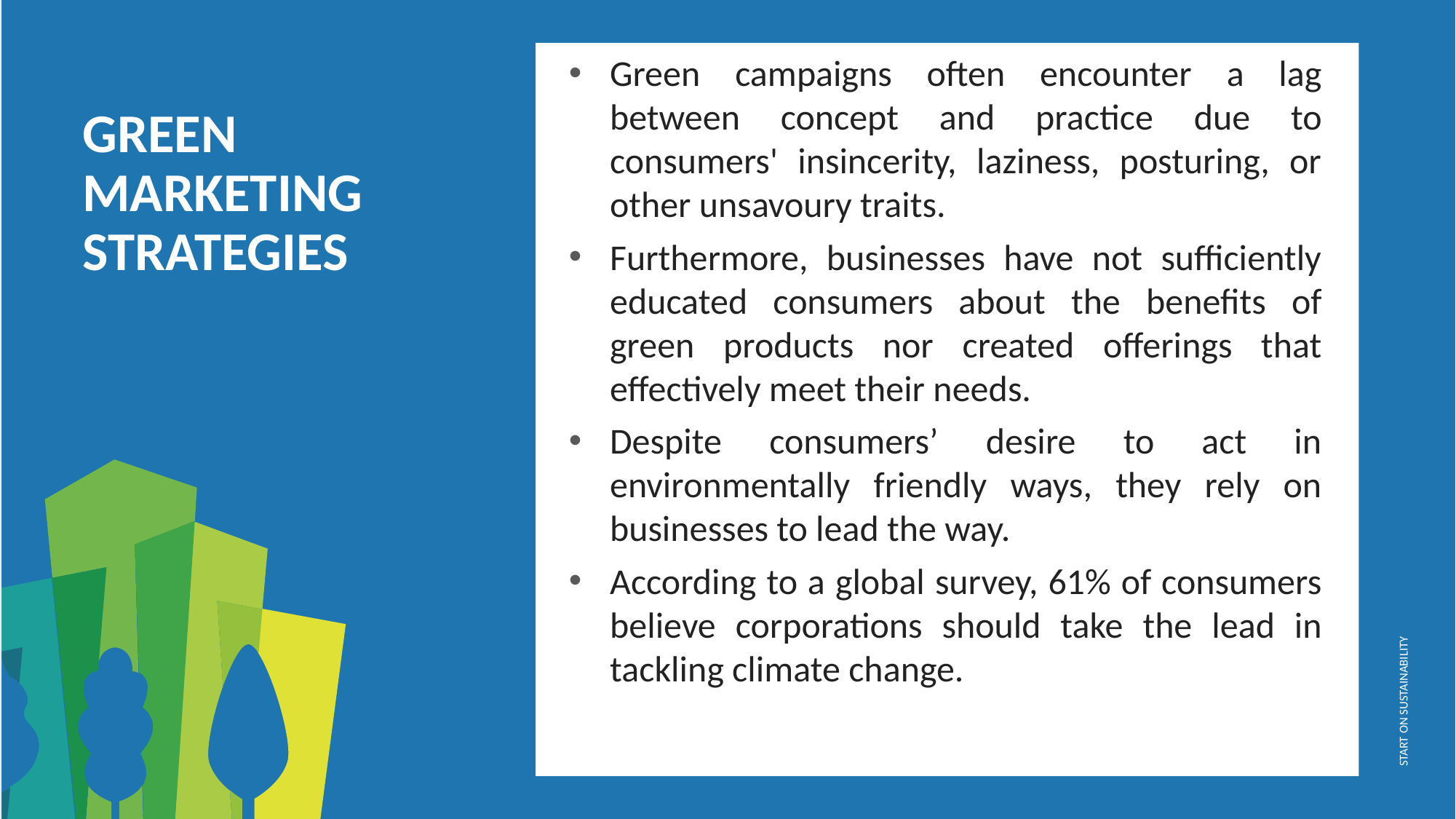

Green campaigns often encounter a lag between concept and practice due to consumers' insincerity, laziness, posturing, or other unsavoury traits.
Furthermore, businesses have not sufficiently educated consumers about the benefits of green products nor created offerings that effectively meet their needs.
Despite consumers’ desire to act in environmentally friendly ways, they rely on businesses to lead the way.
According to a global survey, 61% of consumers believe corporations should take the lead in tackling climate change.
GREEN MARKETING STRATEGIES